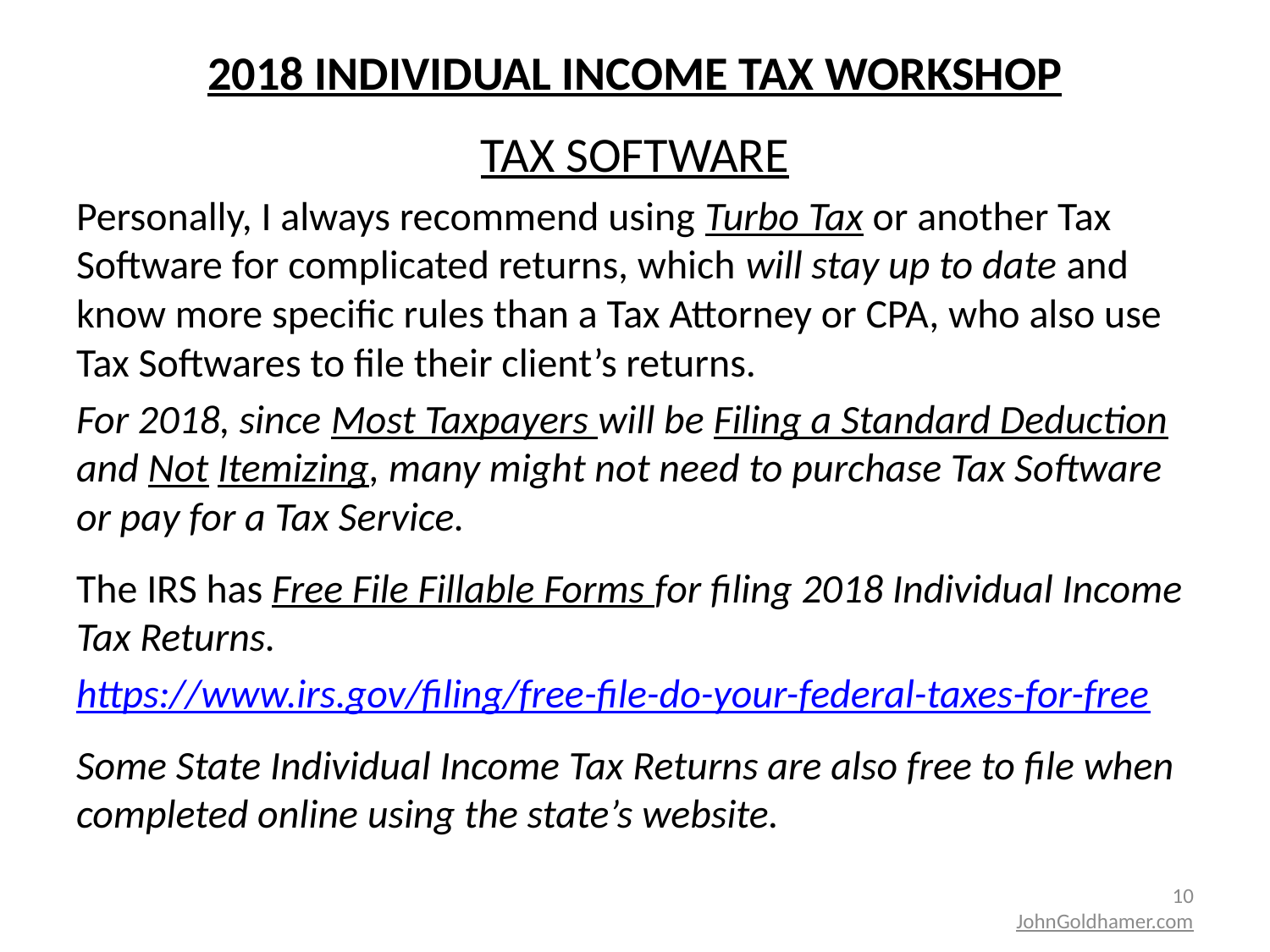

# 2018 INDIVIDUAL INCOME TAX WORKSHOP
TAX SOFTWARE
Personally, I always recommend using Turbo Tax or another Tax Software for complicated returns, which will stay up to date and know more specific rules than a Tax Attorney or CPA, who also use Tax Softwares to file their client’s returns.
For 2018, since Most Taxpayers will be Filing a Standard Deduction and Not Itemizing, many might not need to purchase Tax Software or pay for a Tax Service.

The IRS has Free File Fillable Forms for filing 2018 Individual Income Tax Returns.
https://www.irs.gov/filing/free-file-do-your-federal-taxes-for-free

Some State Individual Income Tax Returns are also free to file when completed online using the state’s website.

10
JohnGoldhamer.com